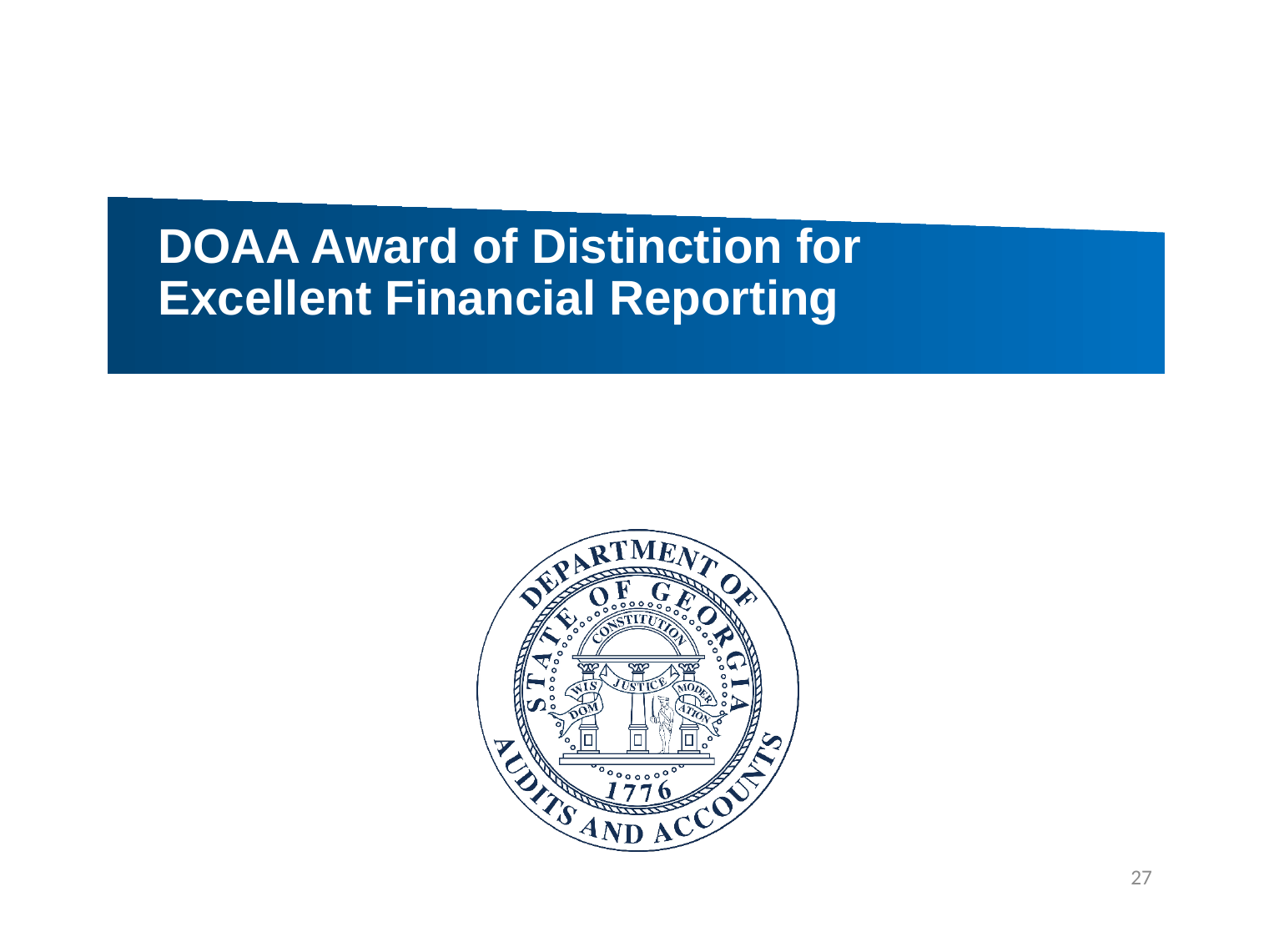

# DOAA Award of Distinction for Excellent Financial Reporting
27